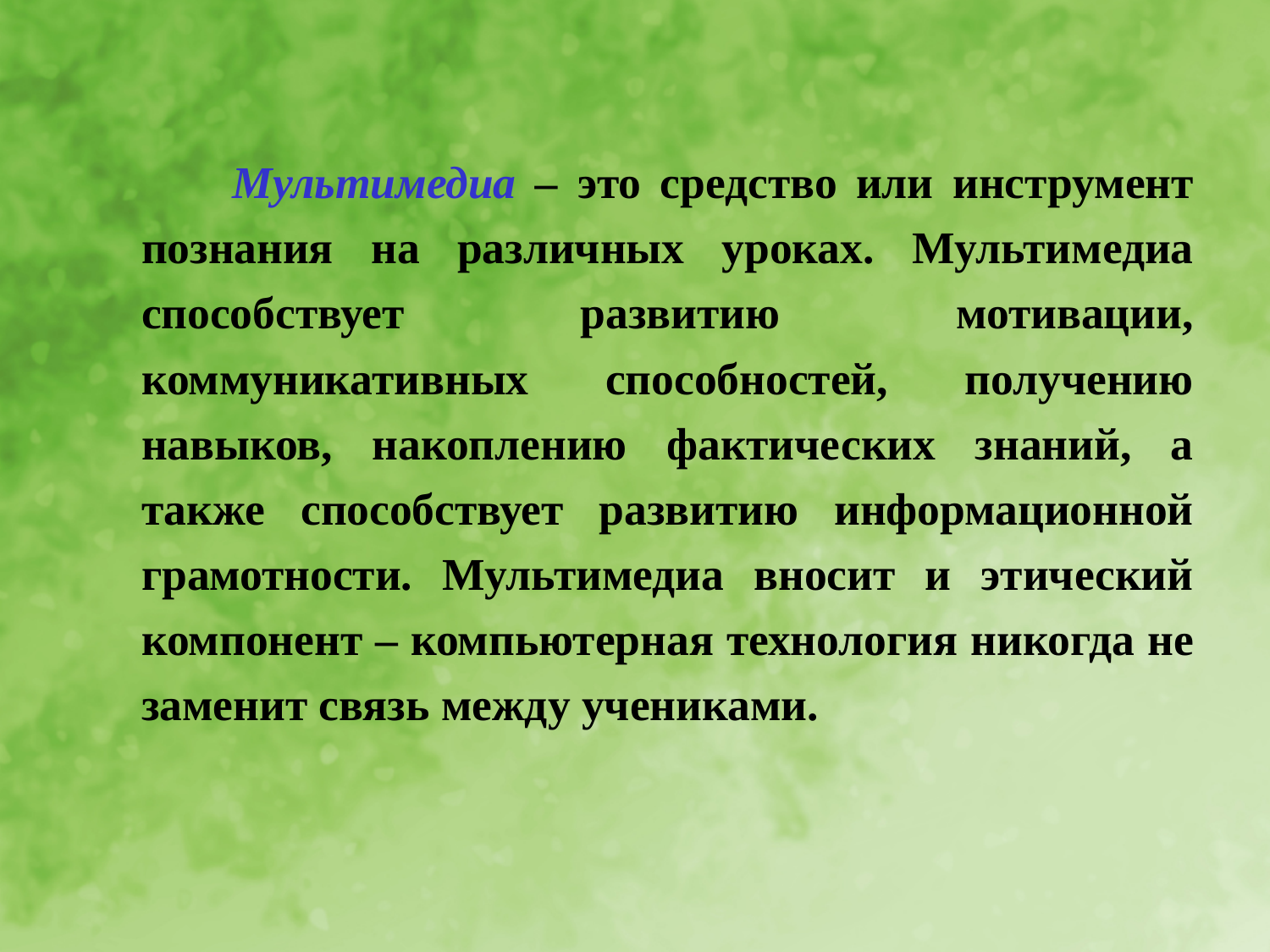

#
          Мультимедиа – это средство или инструмент познания на различных уроках. Мультимедиа способствует развитию мотивации, коммуникативных способностей, получению навыков, накоплению фактических знаний, а также способствует развитию информационной грамотности. Мультимедиа вносит и этический компонент – компьютерная технология никогда не заменит связь между учениками.